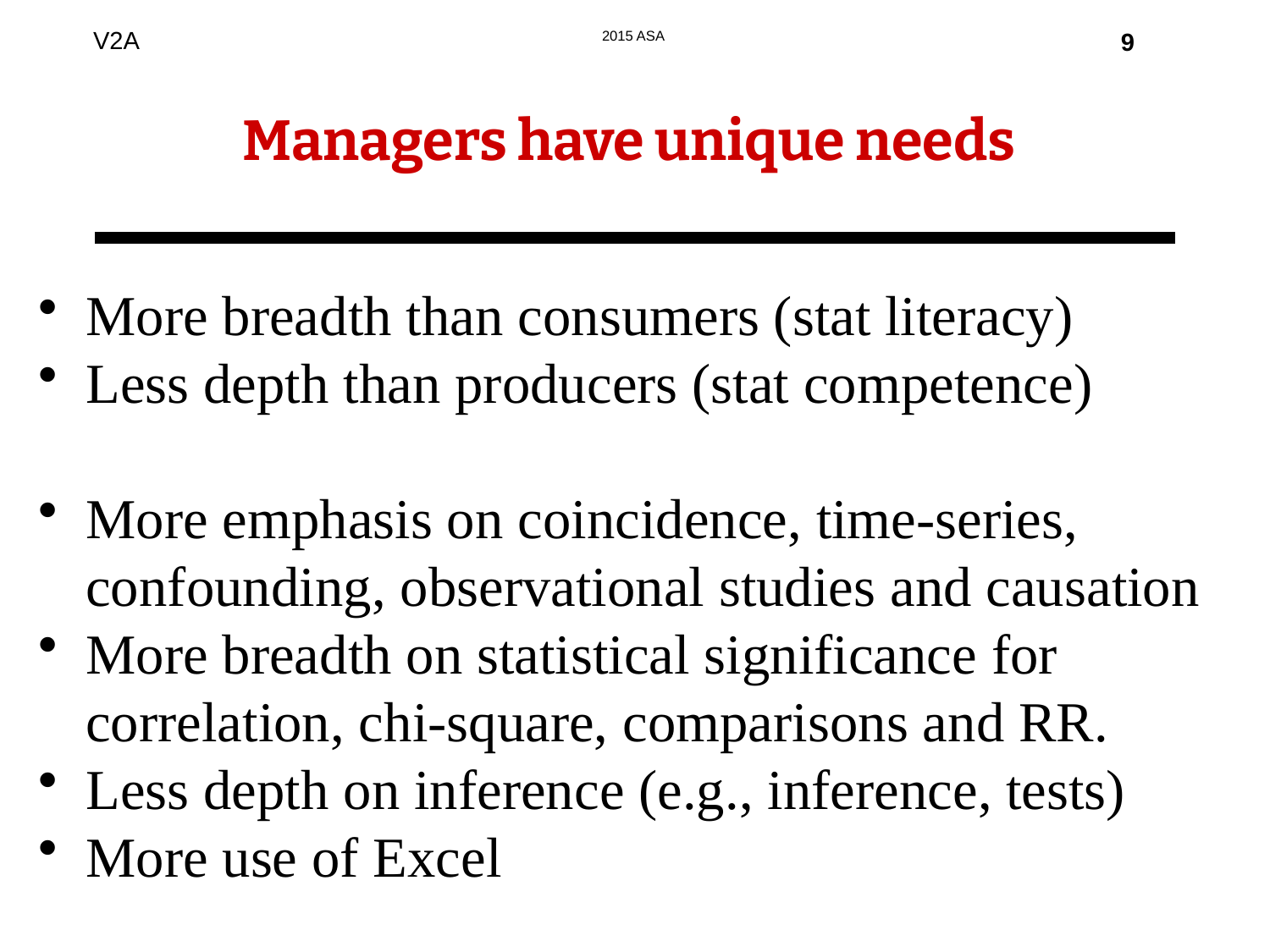

9
# Managers have unique needs
More breadth than consumers (stat literacy)
Less depth than producers (stat competence)

More emphasis on coincidence, time-series, confounding, observational studies and causation
More breadth on statistical significance for correlation, chi-square, comparisons and RR.
Less depth on inference (e.g., inference, tests)
More use of Excel